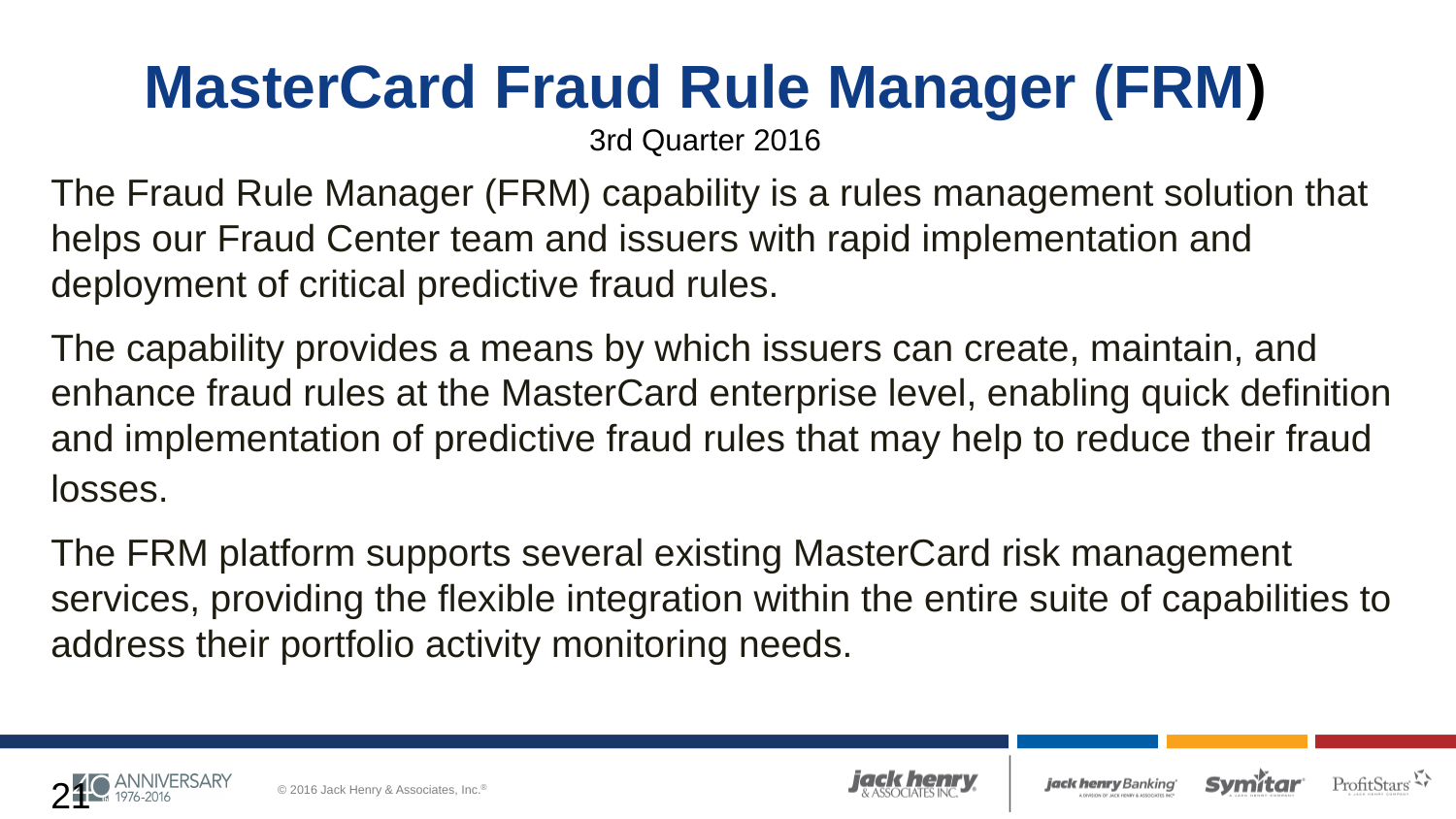

MasterCard Fraud Rule Manager (FRM)
3rd Quarter 2016
The Fraud Rule Manager (FRM) capability is a rules management solution that helps our Fraud Center team and issuers with rapid implementation and deployment of critical predictive fraud rules.

The capability provides a means by which issuers can create, maintain, and enhance fraud rules at the MasterCard enterprise level, enabling quick definition and implementation of predictive fraud rules that may help to reduce their fraud losses.

The FRM platform supports several existing MasterCard risk management services, providing the flexible integration within the entire suite of capabilities to address their portfolio activity monitoring needs.
21